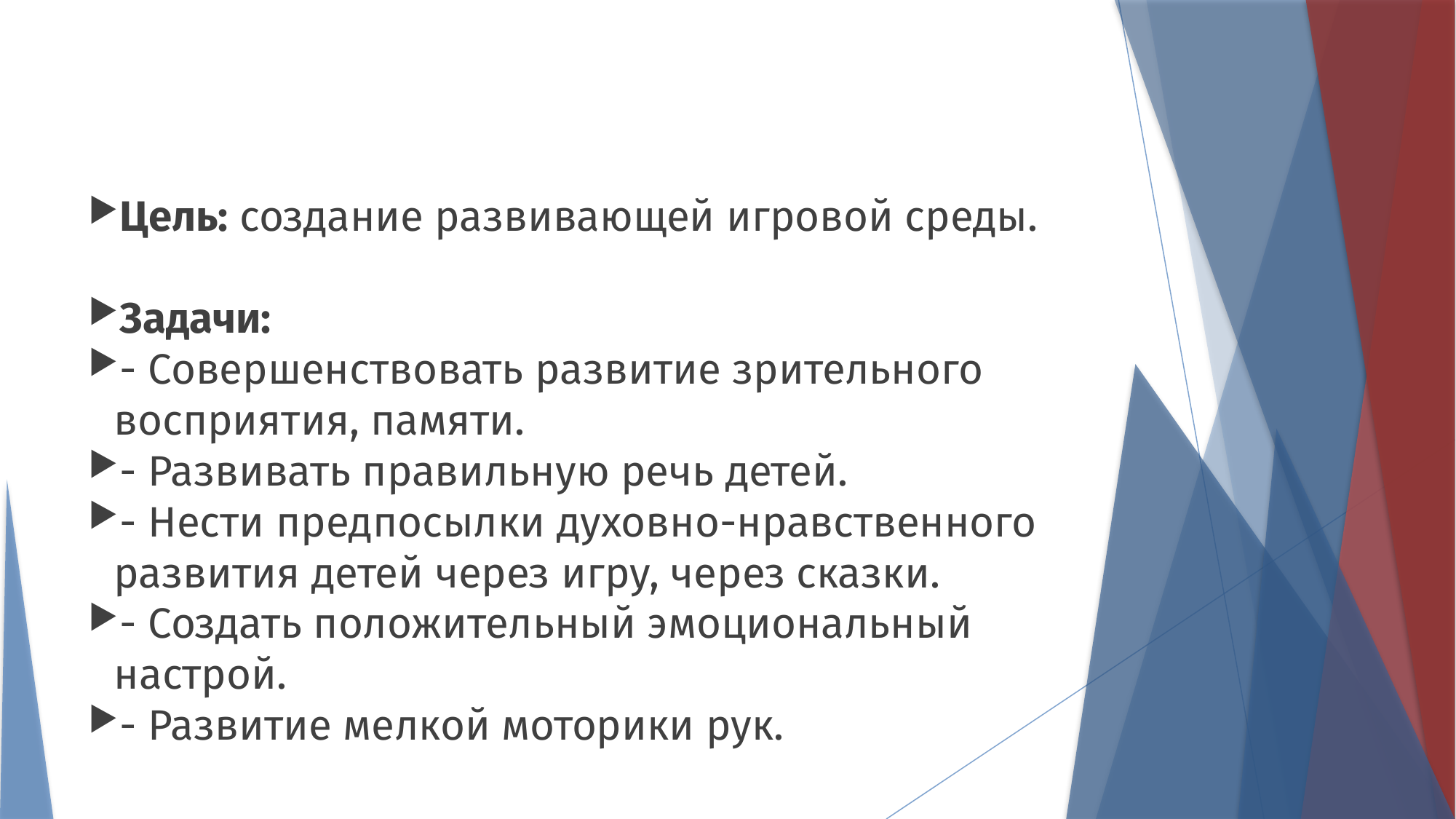

Цель: создание развивающей игровой среды.

Задачи:
- Совершенствовать развитие зрительного восприятия, памяти.
- Развивать правильную речь детей.
- Нести предпосылки духовно-нравственного развития детей через игру, через сказки.
- Создать положительный эмоциональный настрой.
- Развитие мелкой моторики рук.